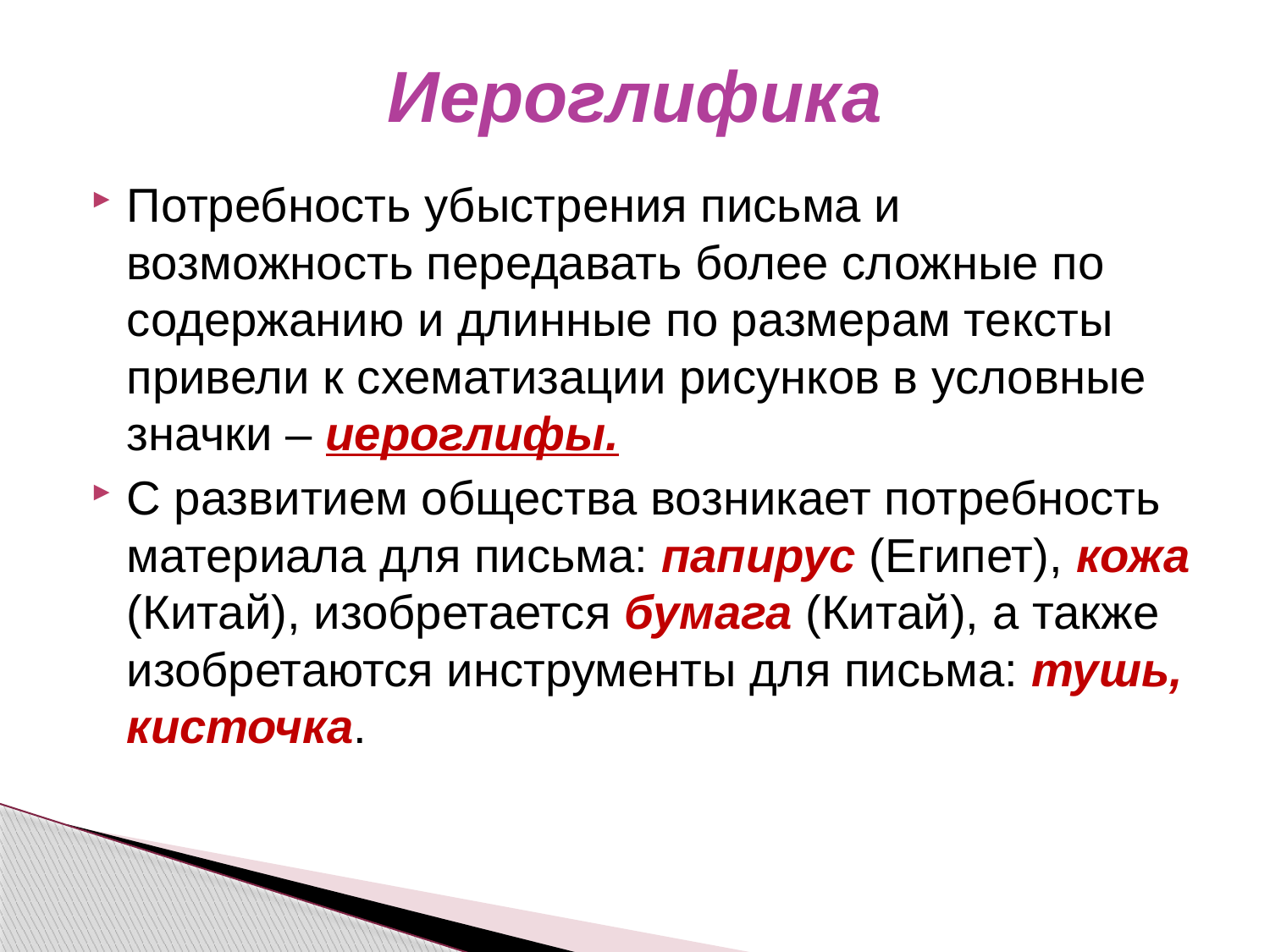

# Иероглифика
Потребность убыстрения письма и возможность передавать более сложные по содержанию и длинные по размерам тексты привели к схематизации рисунков в условные значки – иероглифы.
С развитием общества возникает потребность материала для письма: папирус (Египет), кожа (Китай), изобретается бумага (Китай), а также изобретаются инструменты для письма: тушь, кисточка.